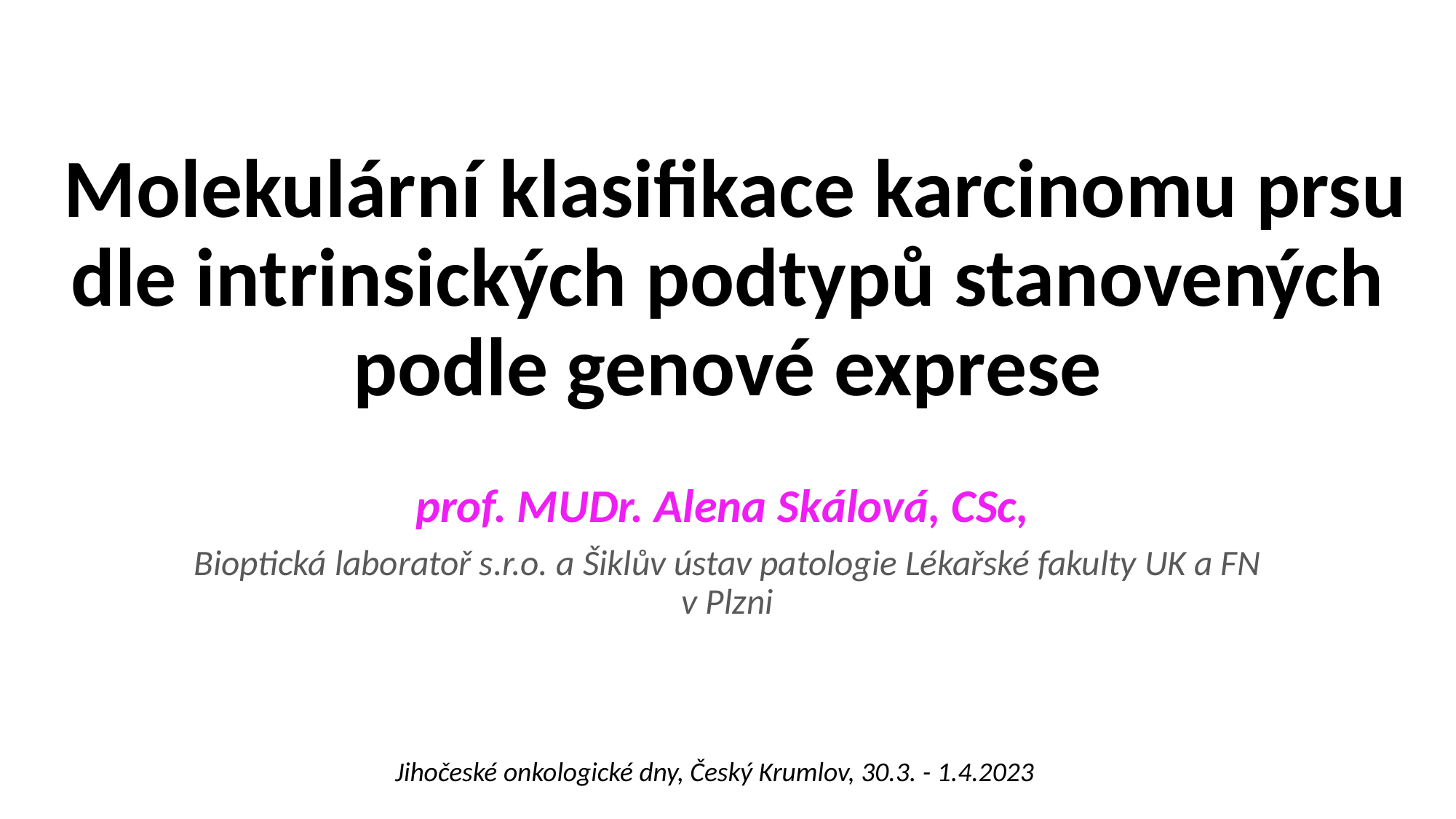

# Molekulární klasifikace karcinomu prsu dle intrinsických podtypů stanovených podle genové exprese

prof. MUDr. Alena Skálová, CSc,
Bioptická laboratoř s.r.o. a Šiklův ústav patologie Lékařské fakulty UK a FN v Plzni
Jihočeské onkologické dny, Český Krumlov, 30.3. - 1.4.2023